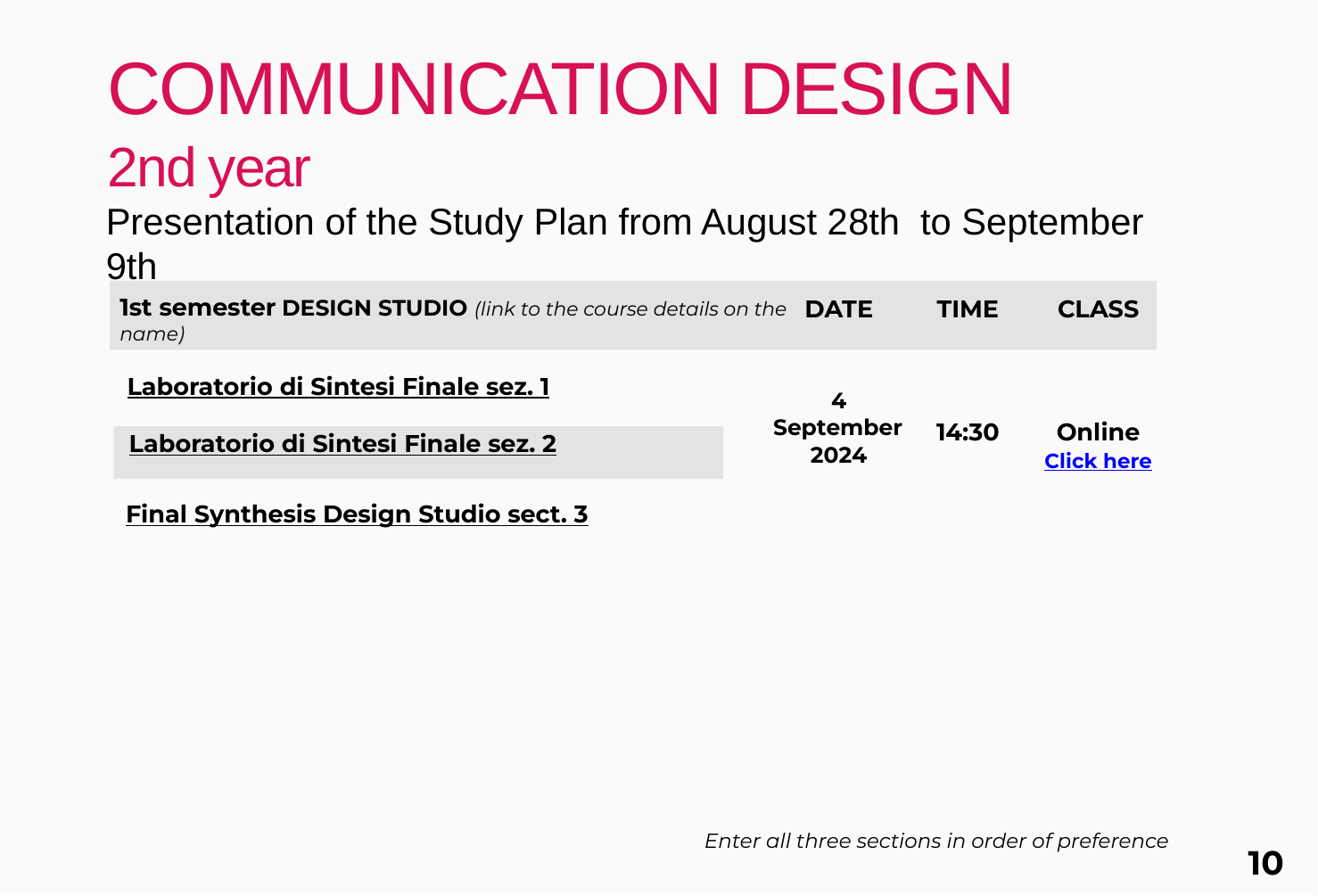

# COMMUNICATION DESIGN
2nd year
Presentation of the Study Plan from August 28th  to September 9th

1st semester DESIGN STUDIO (link to the course details on the name)
DATE

4 September
2024

TIME

14:30

CLASS

Online
Click here

Laboratorio di Sintesi Finale sez. 1

Laboratorio di Sintesi Finale sez. 2
Final Synthesis Design Studio sect. 3
Enter all three sections in order of preference
10